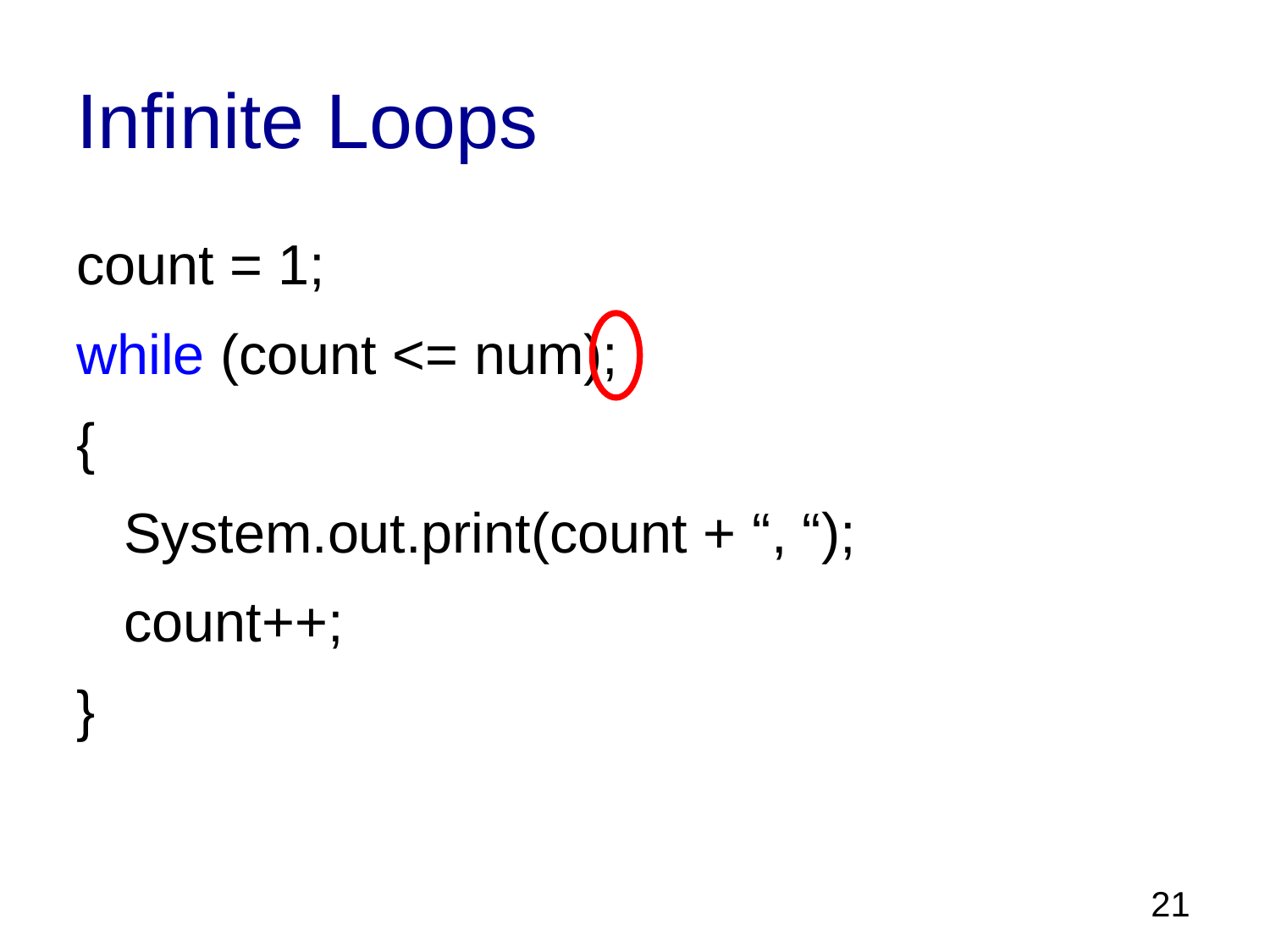

# Infinite Loops
count = 1;
while (count <= num);
{
	System.out.print(count + “, “);
	count++;
}

21